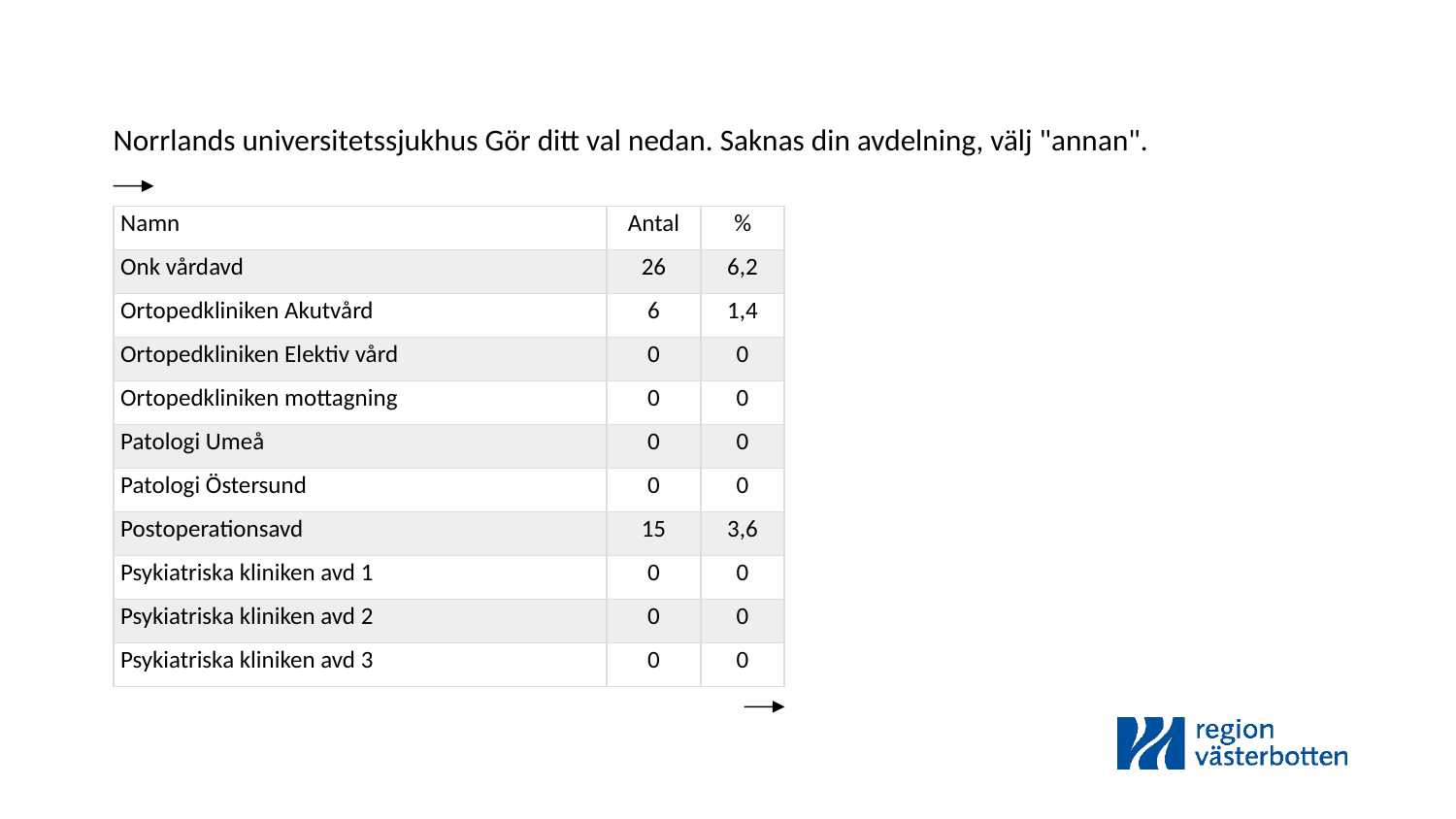

Norrlands universitetssjukhus Gör ditt val nedan. Saknas din avdelning, välj "annan".

| Namn | Antal | % |
| --- | --- | --- |
| Onk vårdavd | 26 | 6,2 |
| Ortopedkliniken Akutvård | 6 | 1,4 |
| Ortopedkliniken Elektiv vård | 0 | 0 |
| Ortopedkliniken mottagning | 0 | 0 |
| Patologi Umeå | 0 | 0 |
| Patologi Östersund | 0 | 0 |
| Postoperationsavd | 15 | 3,6 |
| Psykiatriska kliniken avd 1 | 0 | 0 |
| Psykiatriska kliniken avd 2 | 0 | 0 |
| Psykiatriska kliniken avd 3 | 0 | 0 |